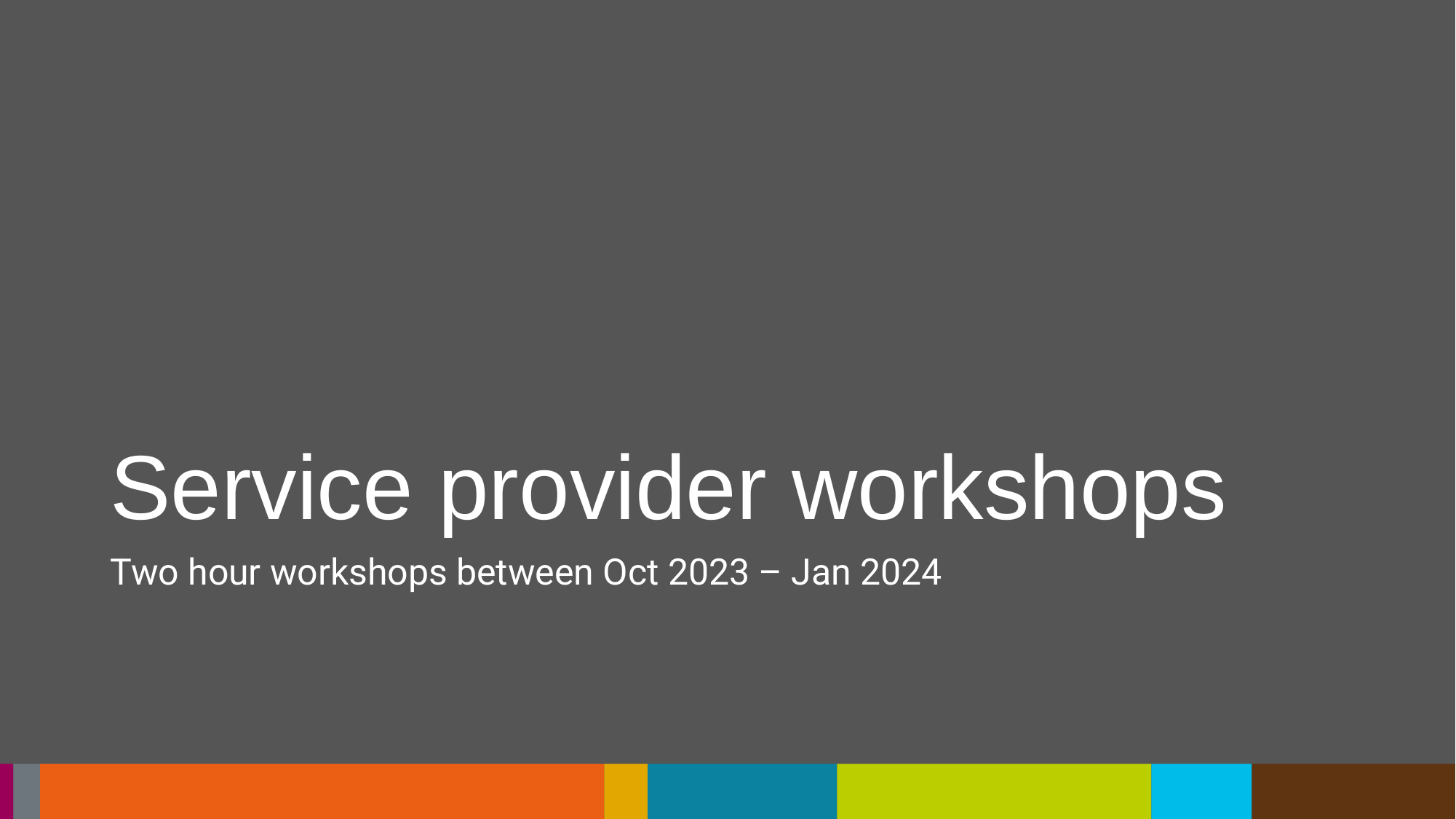

# Service provider workshops
Two hour workshops between Oct 2023 – Jan 2024